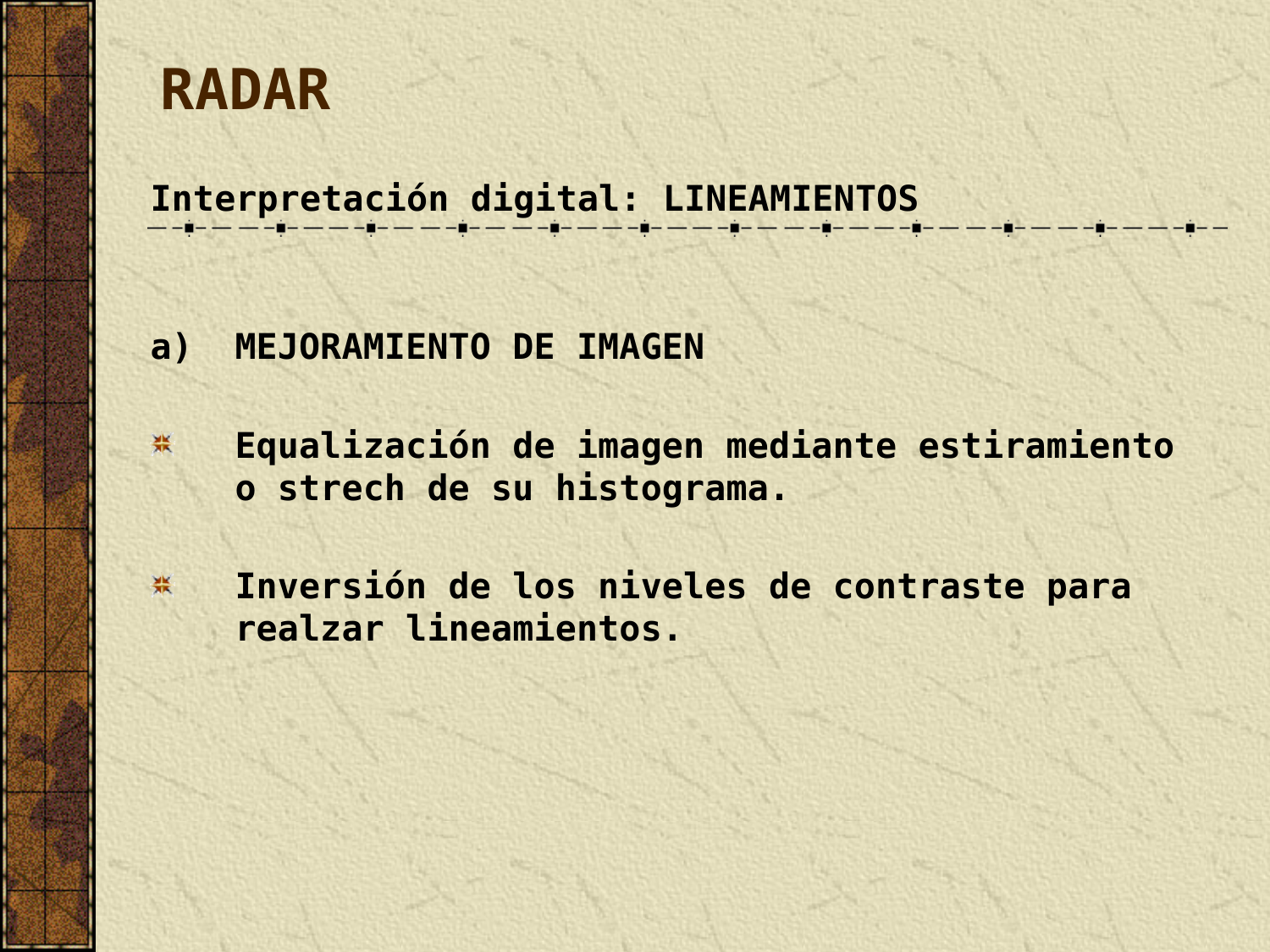

# RADAR
Interpretación digital: LINEAMIENTOS

MEJORAMIENTO DE IMAGEN

Equalización de imagen mediante estiramiento o strech de su histograma.

Inversión de los niveles de contraste para realzar lineamientos.